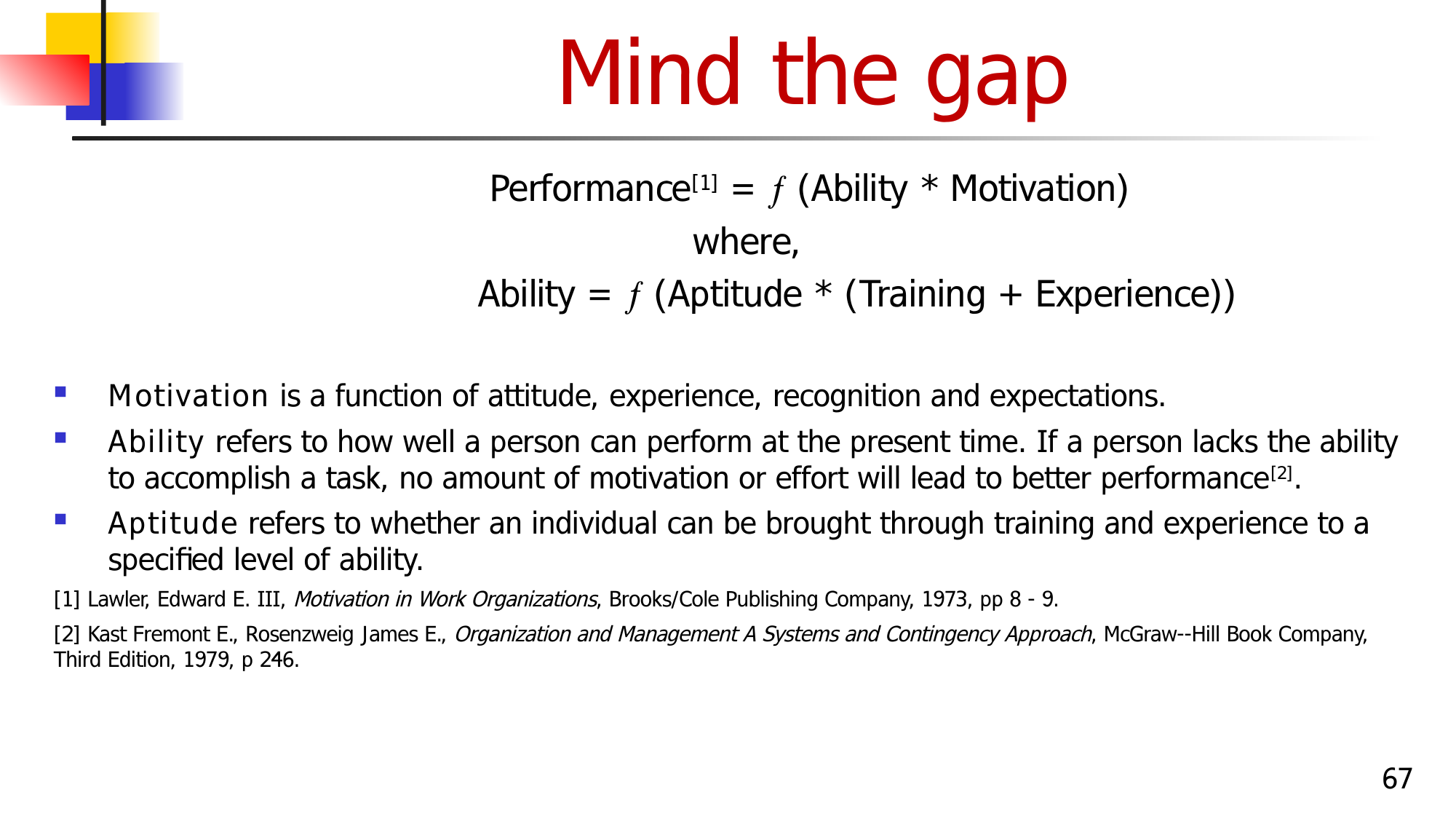

# Mind the gap

	                             Performance[1] = ƒ (Ability * Motivation)
	                                               where,
	                            Ability = ƒ (Aptitude * (Training + Experience))

Motivation is a function of attitude, experience, recognition and expectations.
Ability refers to how well a person can perform at the present time. If a person lacks the ability to accomplish a task, no amount of motivation or effort will lead to better performance[2].
Aptitude refers to whether an individual can be brought through training and experience to a specified level of ability.
[1] Lawler, Edward E. III, Motivation in Work Organizations, Brooks/Cole Publishing Company, 1973, pp 8 - 9.
[2] Kast Fremont E., Rosenzweig James E., Organization and Management A Systems and Contingency Approach, McGraw--Hill Book Company, Third Edition, 1979, p 246.

67